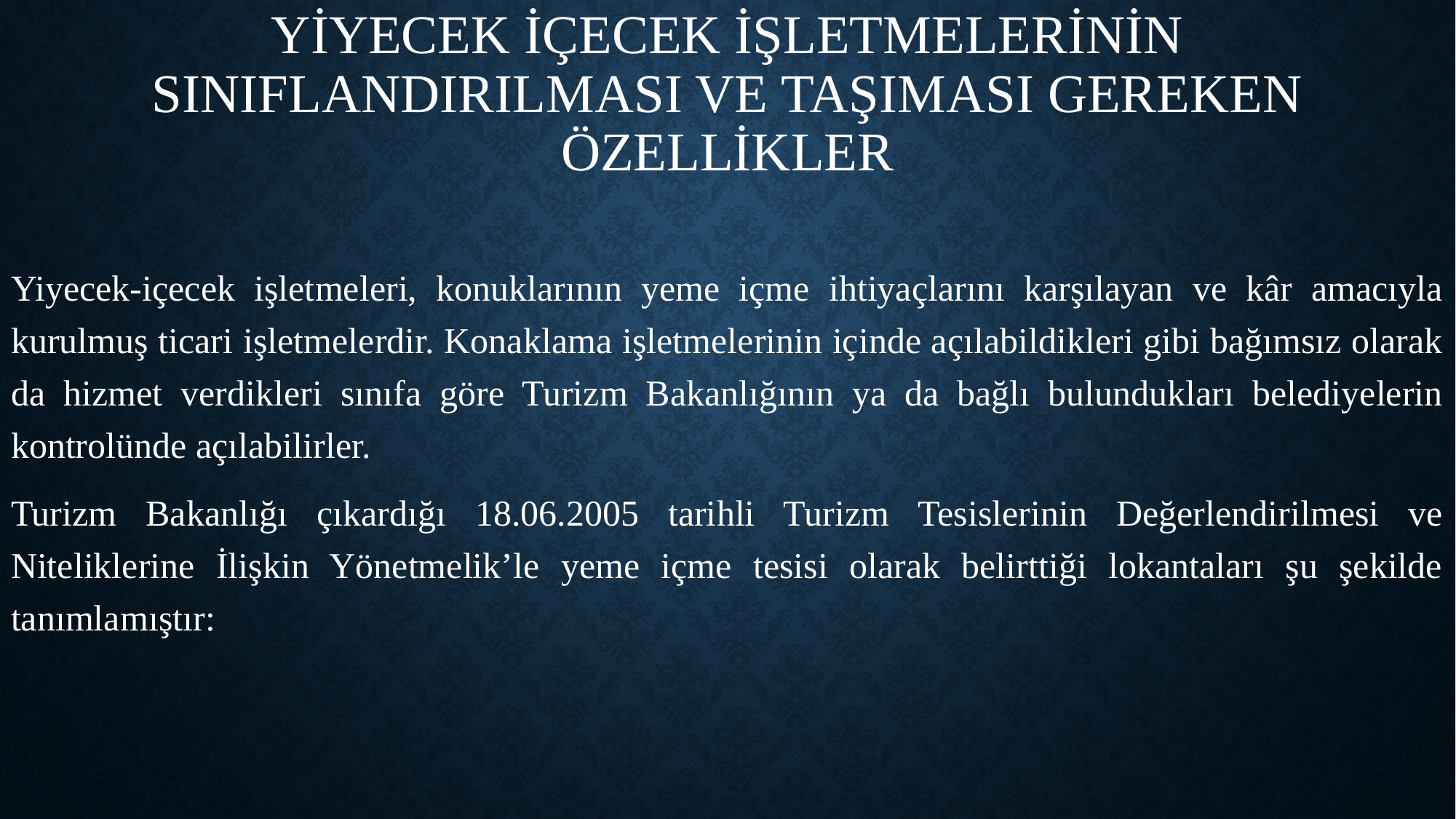

# Yiyecek İçecek İşletmelerinin Sınıflandırılması ve Taşıması Gereken Özellikler
Yiyecek-içecek işletmeleri, konuklarının yeme içme ihtiyaçlarını karşılayan ve kâr amacıyla kurulmuş ticari işletmelerdir. Konaklama işletmelerinin içinde açılabildikleri gibi bağımsız olarak da hizmet verdikleri sınıfa göre Turizm Bakanlığının ya da bağlı bulundukları belediyelerin kontrolünde açılabilirler.
Turizm Bakanlığı çıkardığı 18.06.2005 tarihli Turizm Tesislerinin Değerlendirilmesi ve Niteliklerine İlişkin Yönetmelik’le yeme içme tesisi olarak belirttiği lokantaları şu şekilde tanımlamıştır: